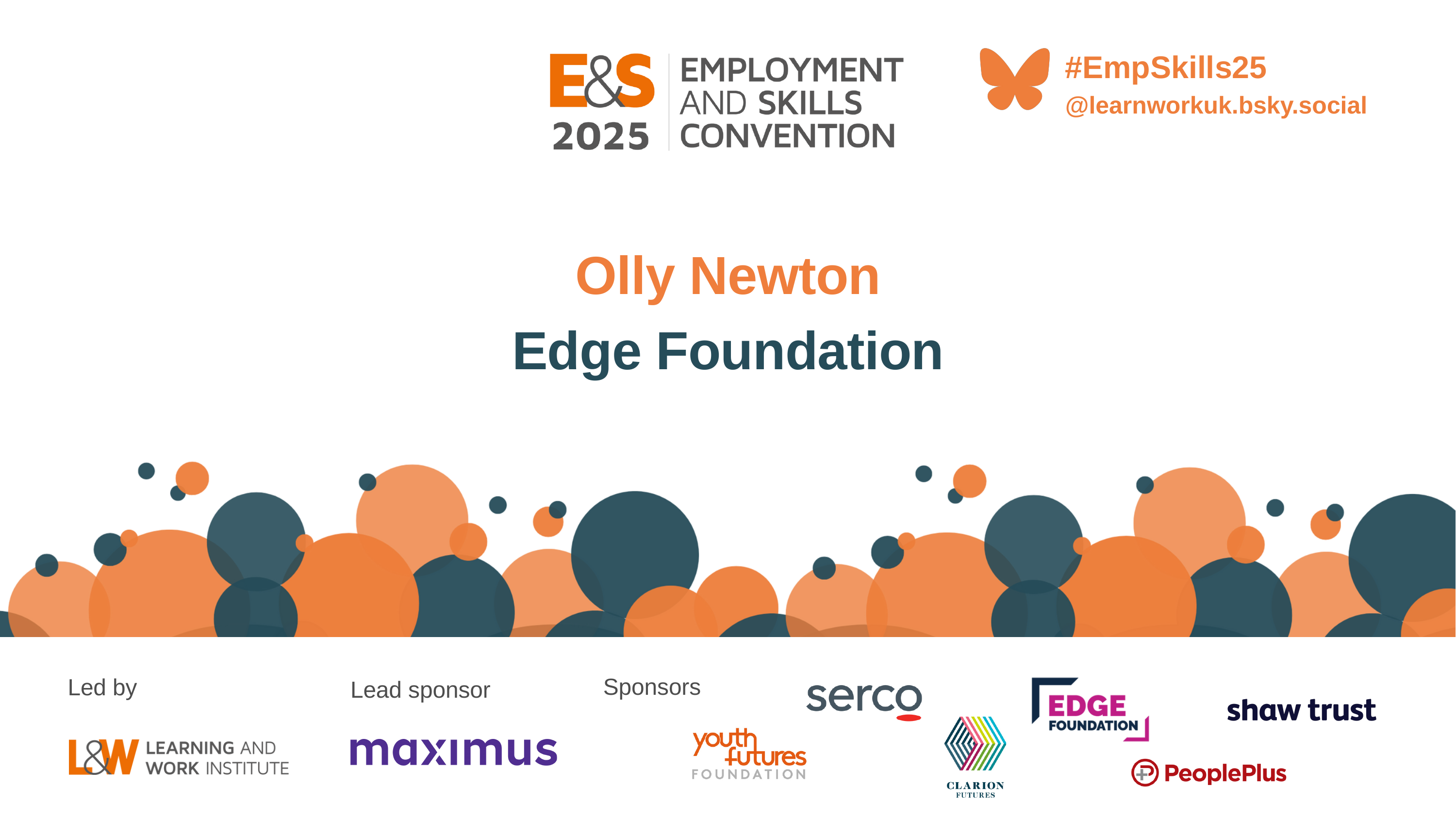

#EmpSkills25
@learnworkuk.bsky.social
Olly Newton
Edge Foundation

Sponsors
Led by
Lead sponsor